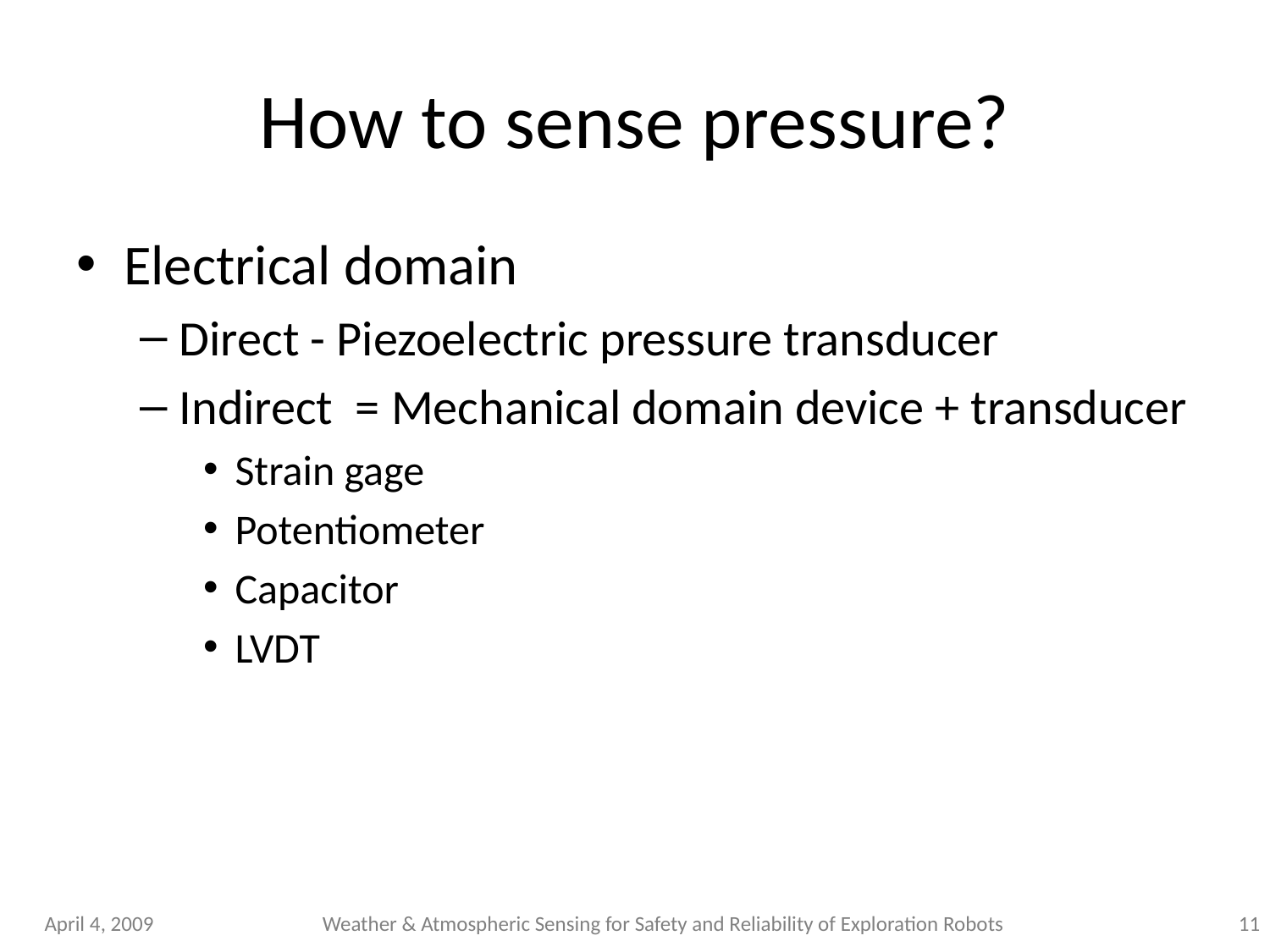

# How to sense pressure?
Electrical domain
Direct - Piezoelectric pressure transducer
Indirect  = Mechanical domain device + transducer
Strain gage
Potentiometer
Capacitor
LVDT